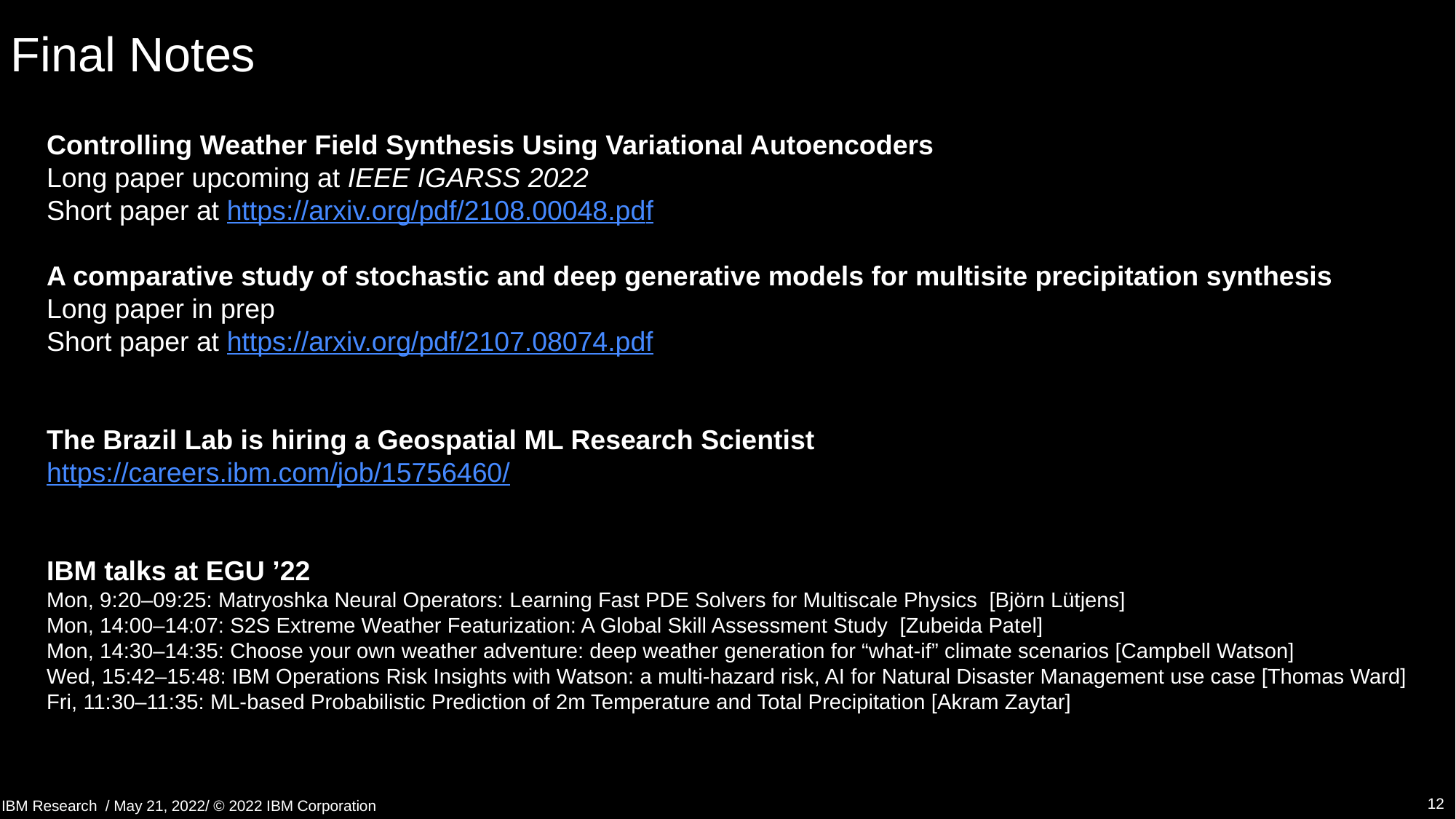

Final Notes
Controlling Weather Field Synthesis Using Variational Autoencoders
Long paper upcoming at IEEE IGARSS 2022
Short paper at https://arxiv.org/pdf/2108.00048.pdf

A comparative study of stochastic and deep generative models for multisite precipitation synthesis
Long paper in prep
Short paper at https://arxiv.org/pdf/2107.08074.pdf

The Brazil Lab is hiring a Geospatial ML Research Scientist
https://careers.ibm.com/job/15756460/

IBM talks at EGU ’22
Mon, 9:20–09:25: Matryoshka Neural Operators: Learning Fast PDE Solvers for Multiscale Physics  [Björn Lütjens]
Mon, 14:00–14:07: S2S Extreme Weather Featurization: A Global Skill Assessment Study  [Zubeida Patel]
Mon, 14:30–14:35: Choose your own weather adventure: deep weather generation for “what-if” climate scenarios [Campbell Watson]
Wed, 15:42–15:48: IBM Operations Risk Insights with Watson: a multi-hazard risk, AI for Natural Disaster Management use case [Thomas Ward]
Fri, 11:30–11:35: ML-based Probabilistic Prediction of 2m Temperature and Total Precipitation [Akram Zaytar]
12
IBM Research  / May 21, 2022/ © 2022 IBM Corporation